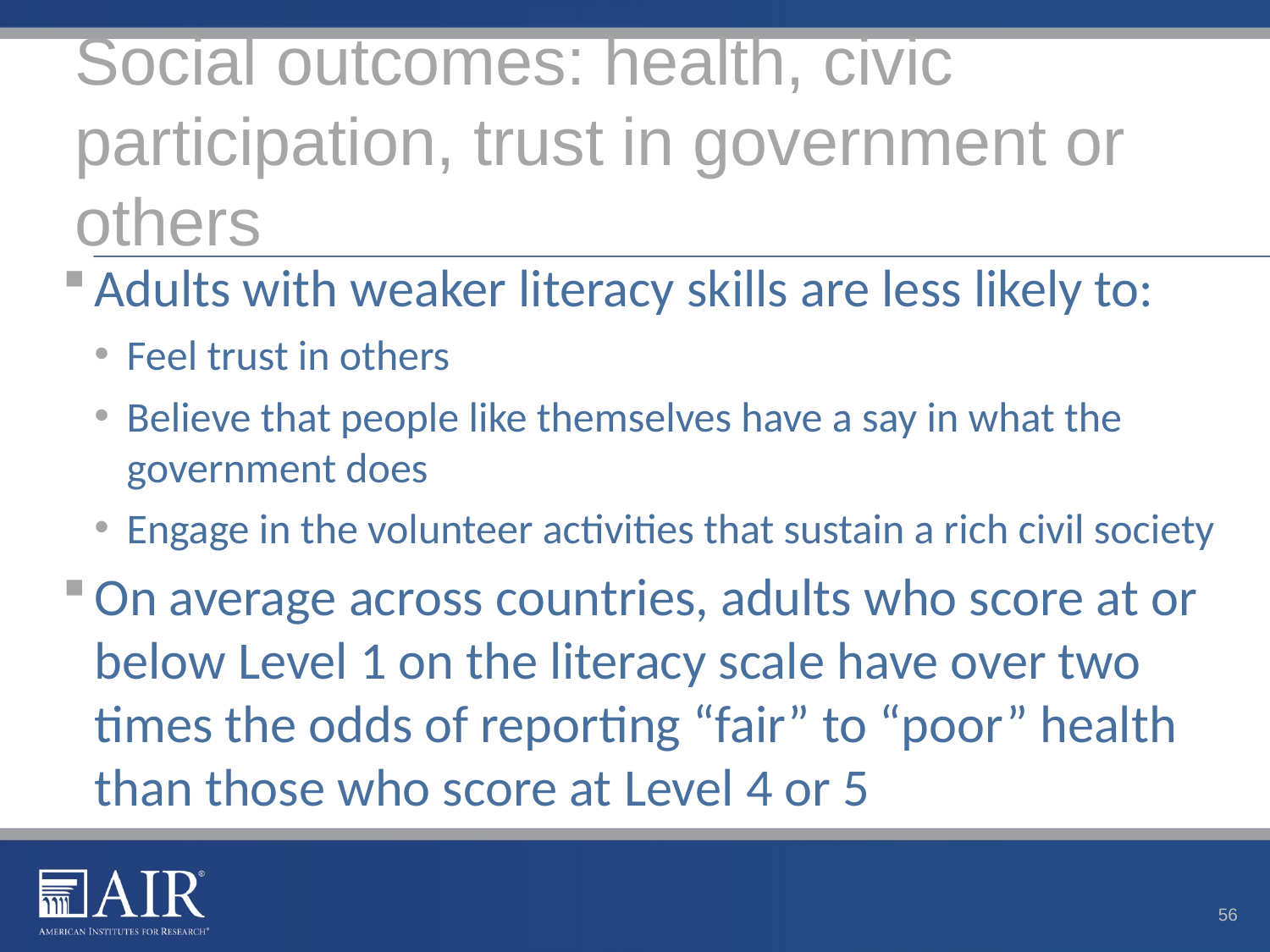

# Social outcomes: health, civic participation, trust in government or others

Adults with weaker literacy skills are less likely to:
Feel trust in others
Believe that people like themselves have a say in what the government does
Engage in the volunteer activities that sustain a rich civil society
On average across countries, adults who score at or below Level 1 on the literacy scale have over two times the odds of reporting “fair” to “poor” health than those who score at Level 4 or 5

56